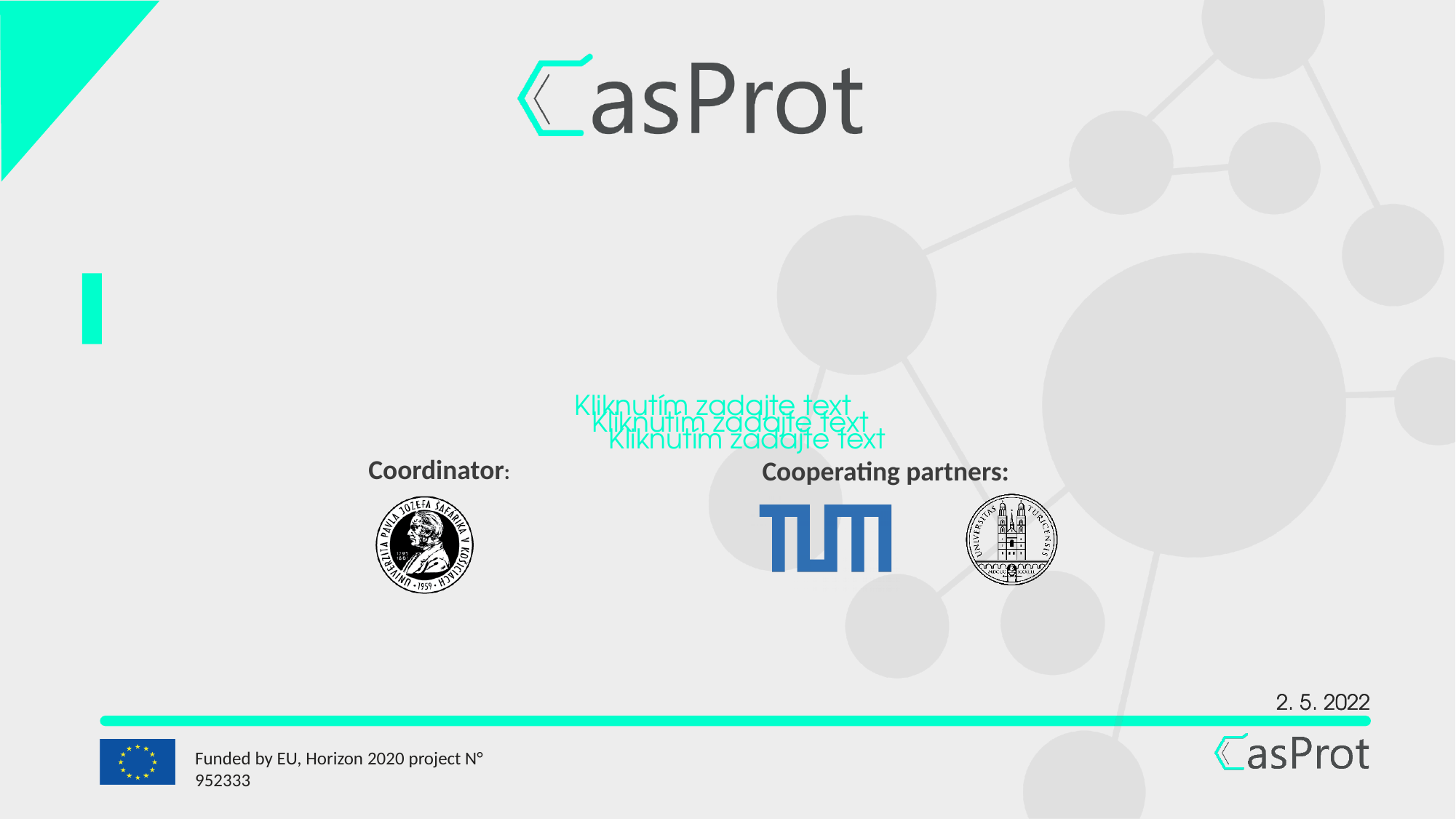

#
Kliknutím zadajte text
Kliknutím zadajte text
Kliknutím zadajte text